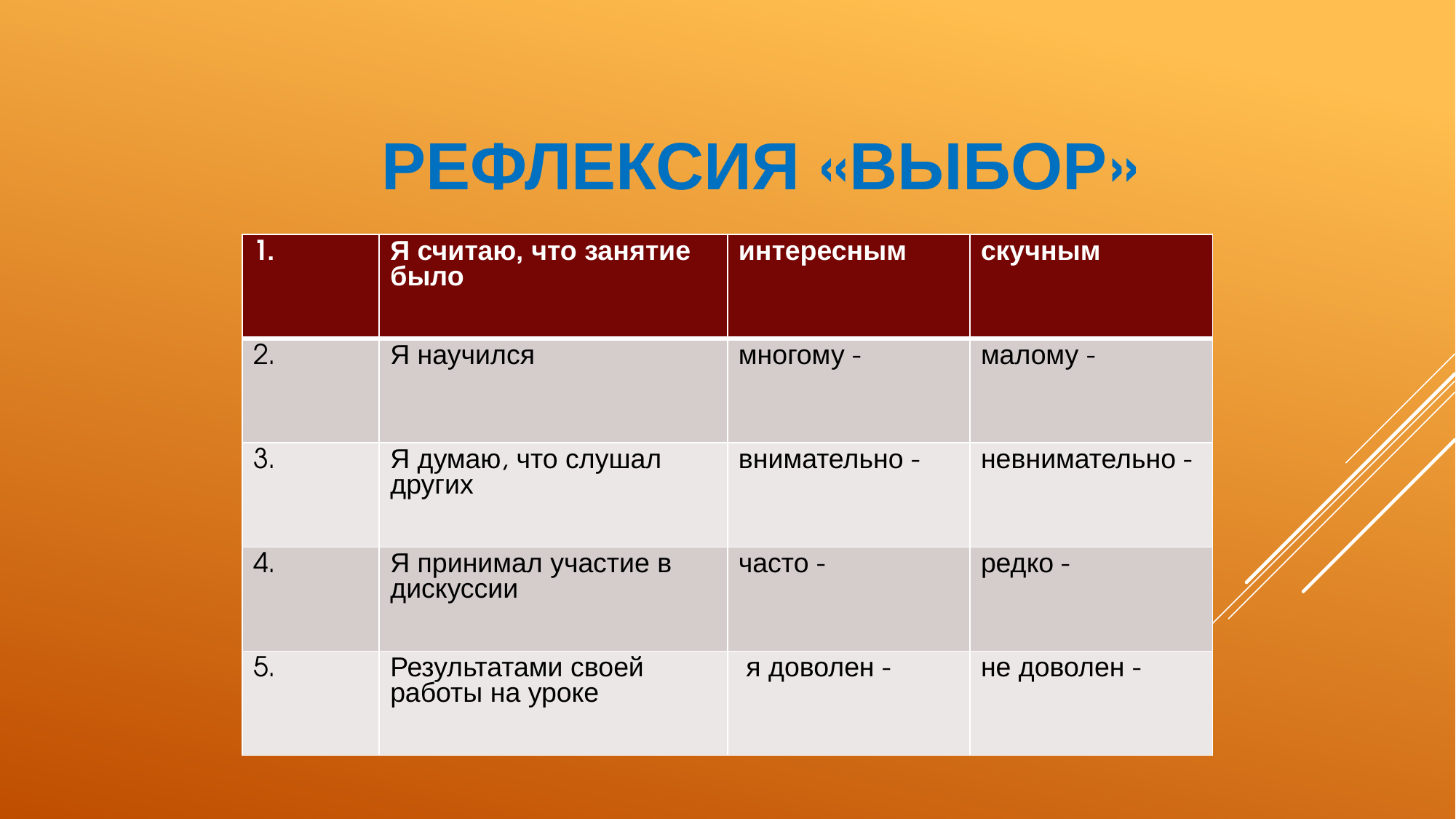

# Рефлексия «Выбор»
| 1. | Я считаю, что занятие было | интересным | скучным |
| --- | --- | --- | --- |
| 2. | Я научился | многому - | малому - |
| 3. | Я думаю, что слушал других | внимательно - | невнимательно - |
| 4. | Я принимал участие в дискуссии | часто - | редко - |
| 5. | Результатами своей работы на уроке | я доволен - | не доволен - |